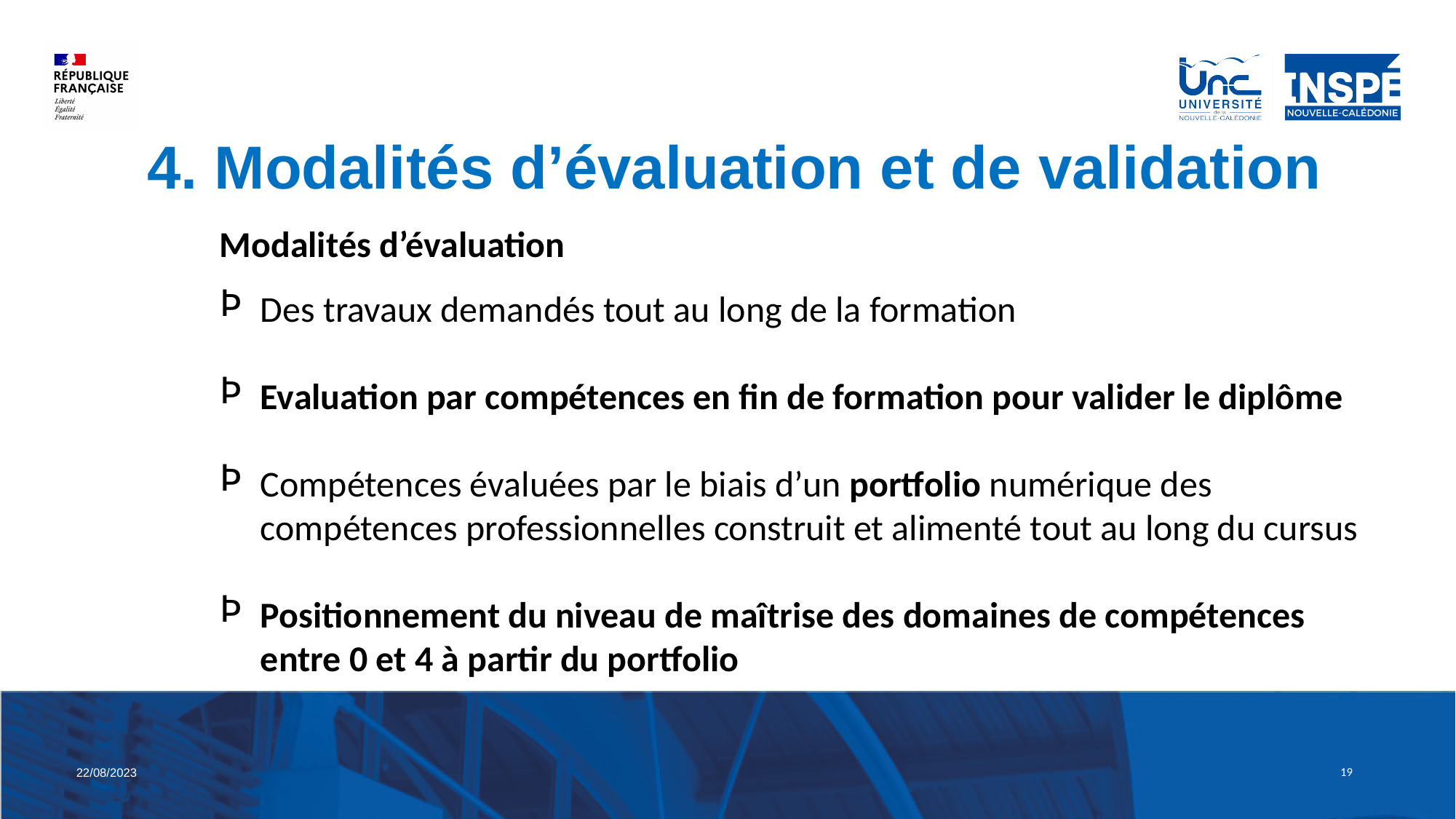

4. Modalités d’évaluation et de validation
Modalités d’évaluation

Des travaux demandés tout au long de la formation

Evaluation par compétences en fin de formation pour valider le diplôme

Compétences évaluées par le biais d’un portfolio numérique des compétences professionnelles construit et alimenté tout au long du cursus

Positionnement du niveau de maîtrise des domaines de compétences entre 0 et 4 à partir du portfolio